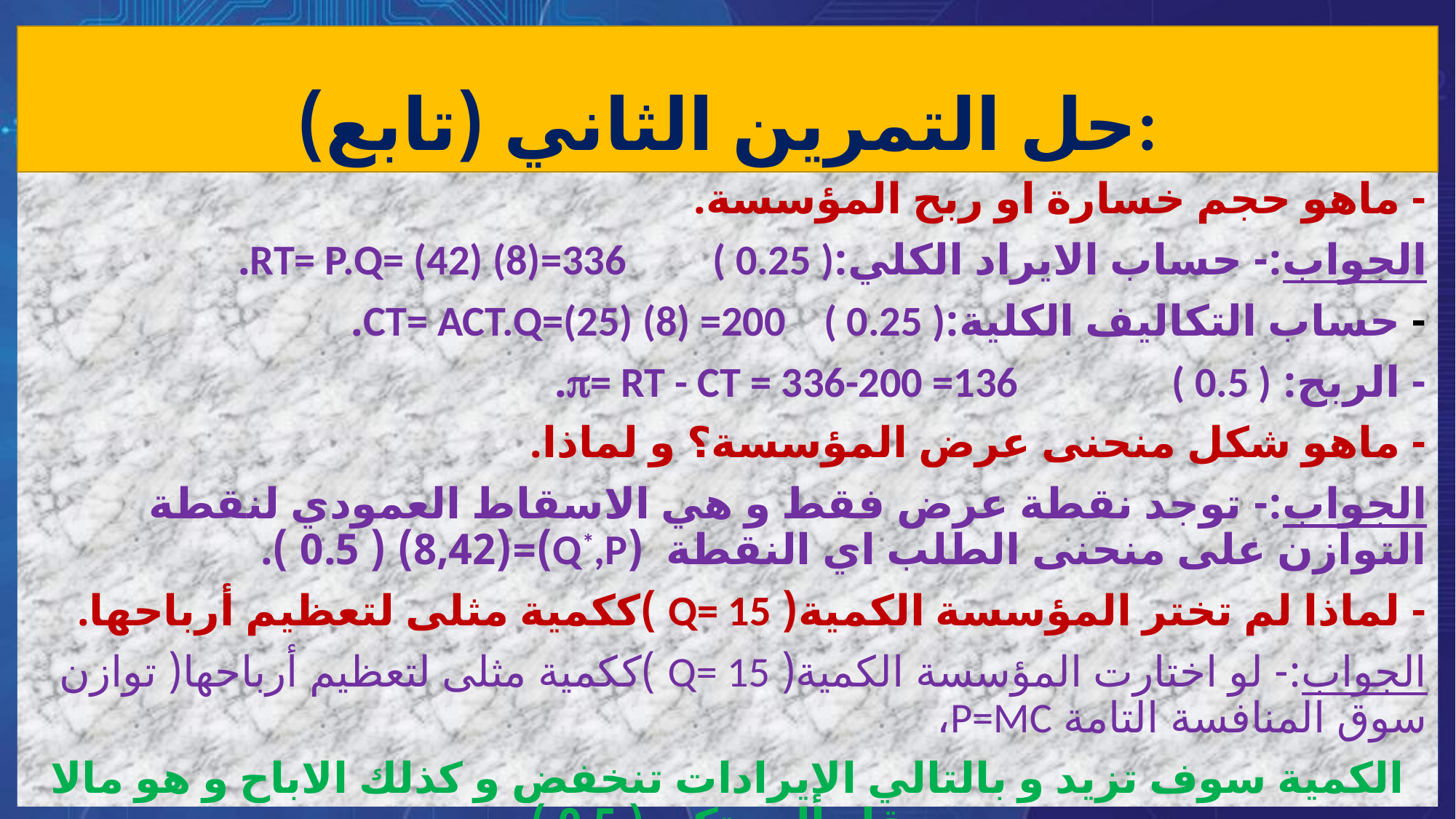

# حل التمرين الثاني (تابع):
- ماهو حجم خسارة او ربح المؤسسة.
الجواب:- حساب الايراد الكلي:RT= P.Q= (42) (8)=336         ( 0.25 ).
- حساب التكاليف الكلية:CT= ACT.Q=(25) (8) =200    ( 0.25 ).
- الربح: π= RT - CT = 336-200 =136                ( 0.5 ).
- ماهو شكل منحنى عرض المؤسسة؟ و لماذا.
الجواب:- توجد نقطة عرض فقط و هي الاسقاط العمودي لنقطة التوازن على منحنى الطلب اي النقطة  (Q*,P)=(8,42) ( 0.5 ).
- لماذا لم تختر المؤسسة الكمية( Q= 15 )ككمية مثلى لتعظيم أرباحها.
الجواب:- لو اختارت المؤسسة الكمية( Q= 15 )ككمية مثلى لتعظيم أرباحها( توازن سوق المنافسة التامة P=MC،
الكمية سوف تزيد و بالتالي الإيرادات تنخفض و كذلك الاباح و هو مالا يرقاه المحتكر. ( 0.5 ).